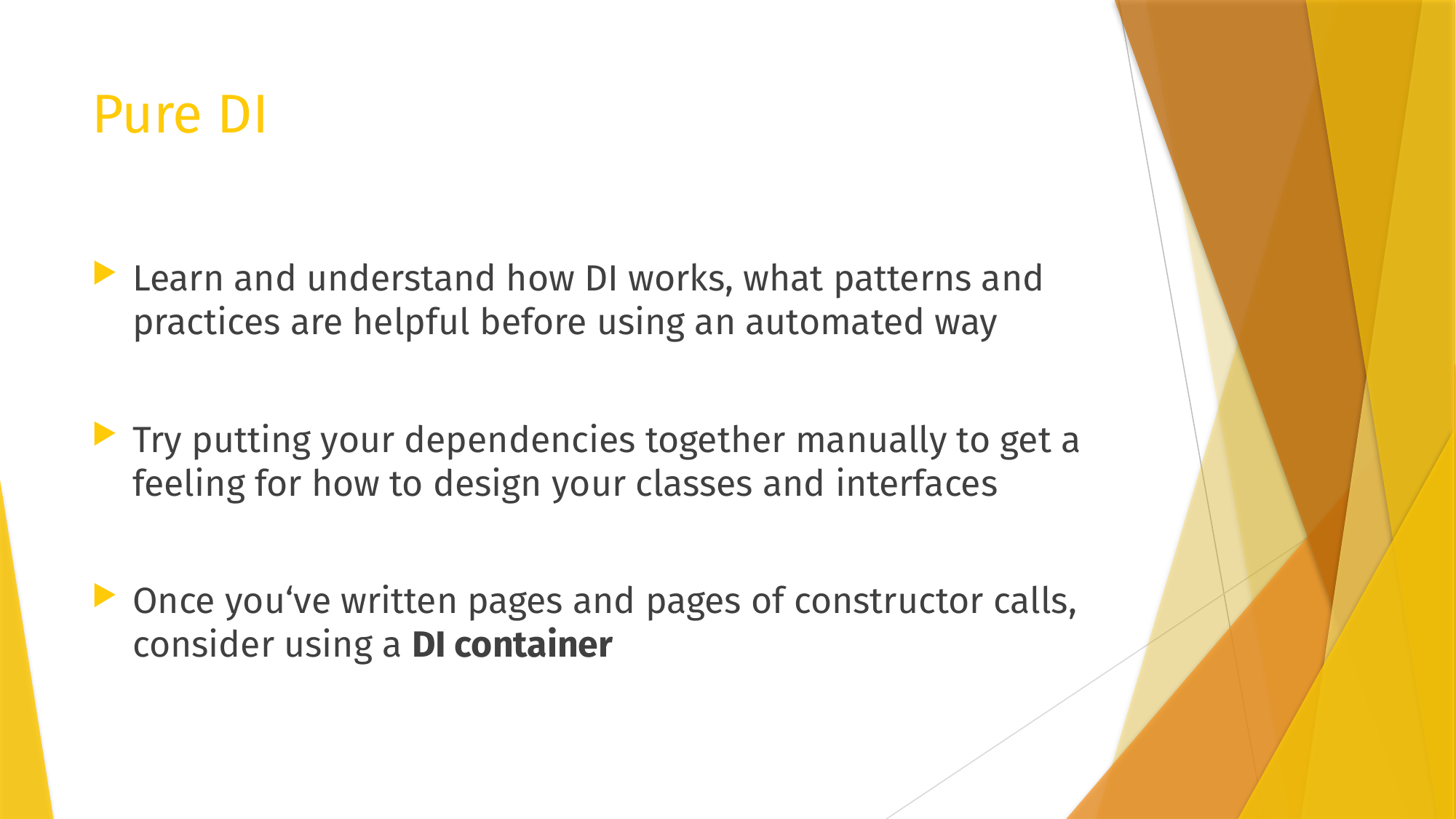

# Pure DI

Learn and understand how DI works, what patterns and practices are helpful before using an automated way

Try putting your dependencies together manually to get a feeling for how to design your classes and interfaces

Once you‘ve written pages and pages of constructor calls, consider using a DI container